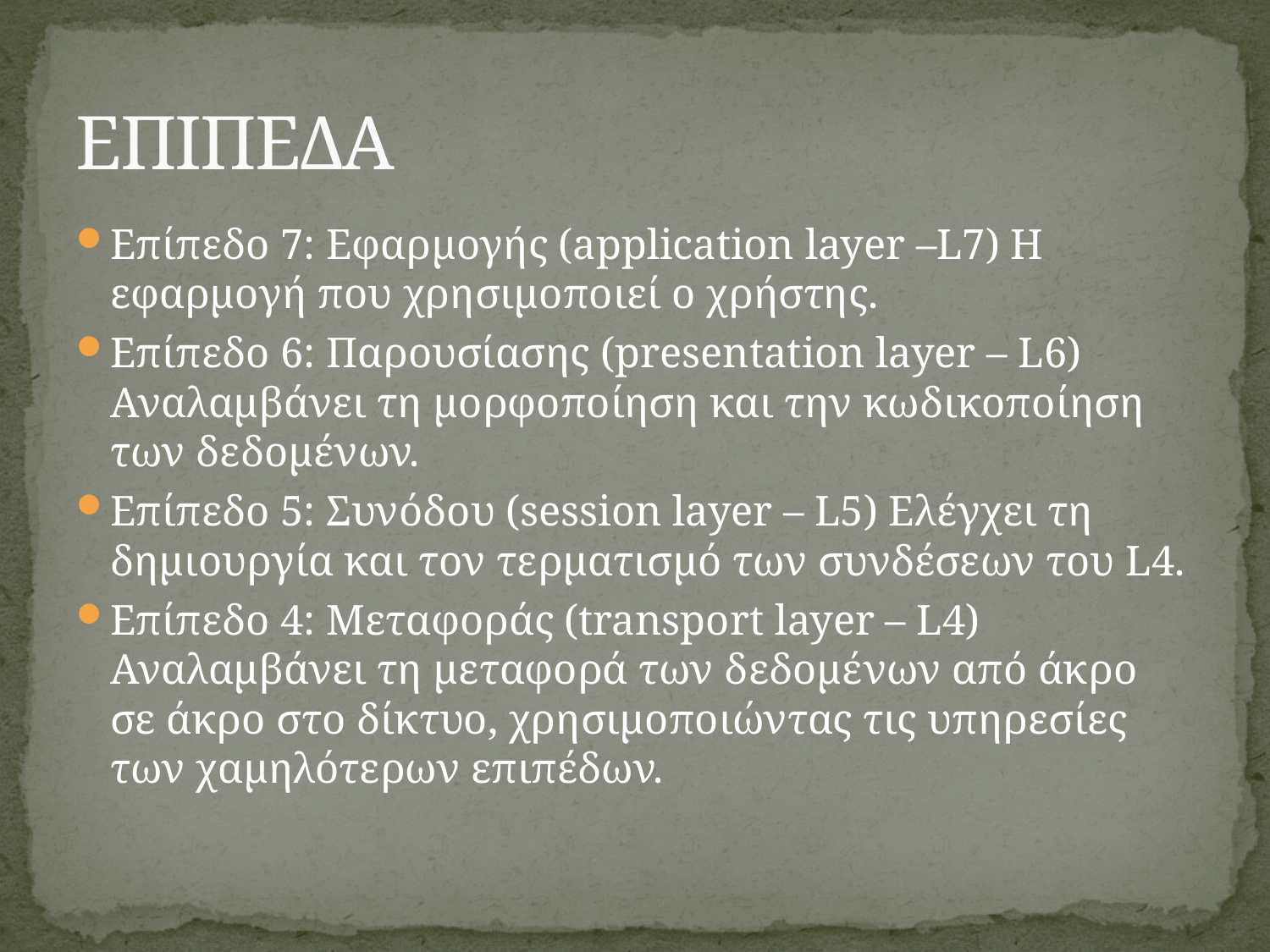

# ΕΠΙΠΕΔΑ
Επίπεδο 7: Εφαρμογής (application layer –L7) Η εφαρμογή που χρησιμοποιεί ο χρήστης.
Επίπεδο 6: Παρουσίασης (presentation layer – L6) Αναλαμβάνει τη μορφοποίηση και την κωδικοποίηση των δεδομένων.
Επίπεδο 5: Συνόδου (session layer – L5) Ελέγχει τη δημιουργία και τον τερματισμό των συνδέσεων του L4.
Επίπεδο 4: Μεταφοράς (transport layer – L4) Αναλαμβάνει τη μεταφορά των δεδομένων από άκρο σε άκρο στο δίκτυο, χρησιμοποιώντας τις υπηρεσίες των χαμηλότερων επιπέδων.